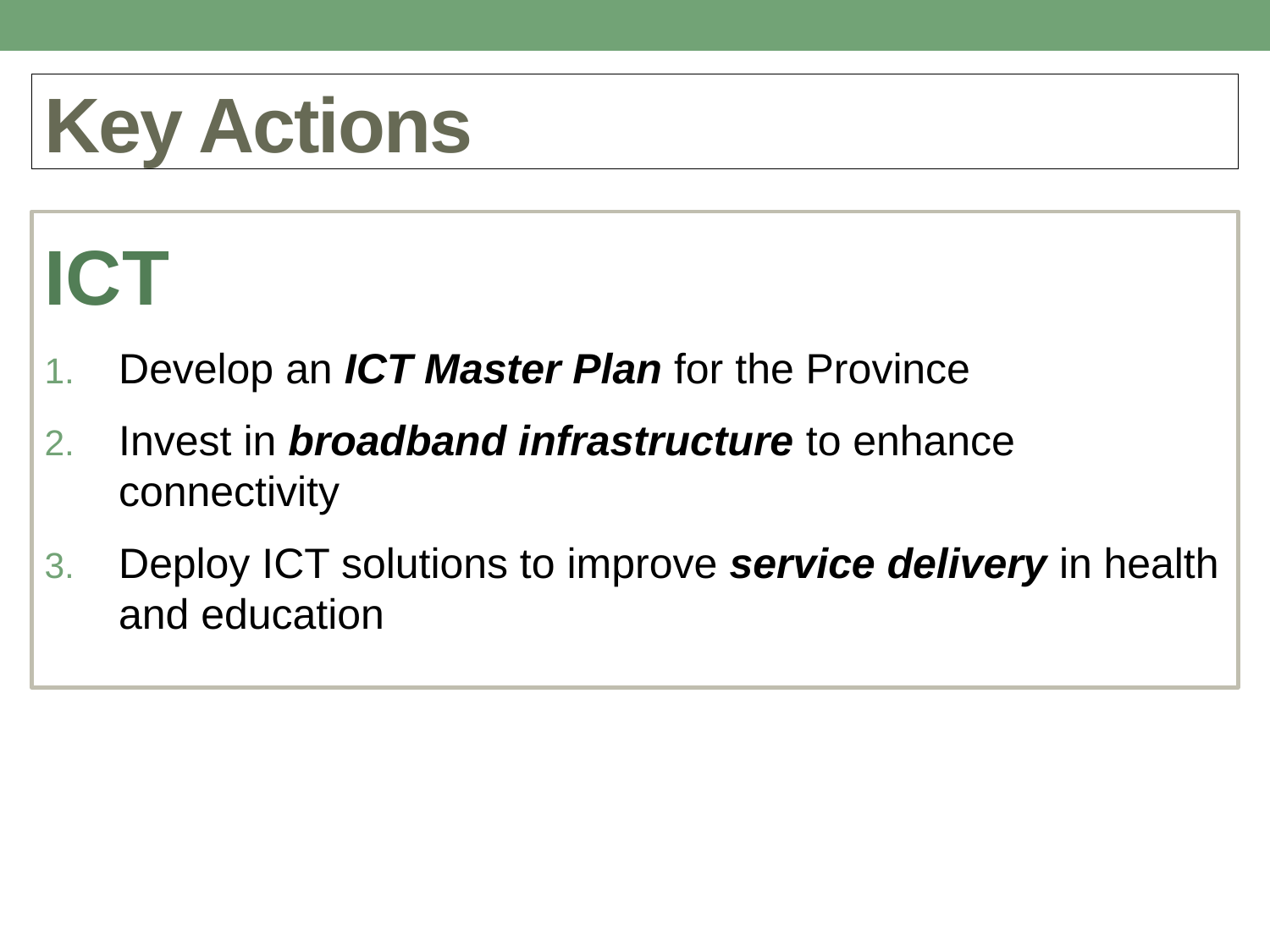

# Key Actions
ICT
Develop an ICT Master Plan for the Province
Invest in broadband infrastructure to enhance connectivity
Deploy ICT solutions to improve service delivery in health and education